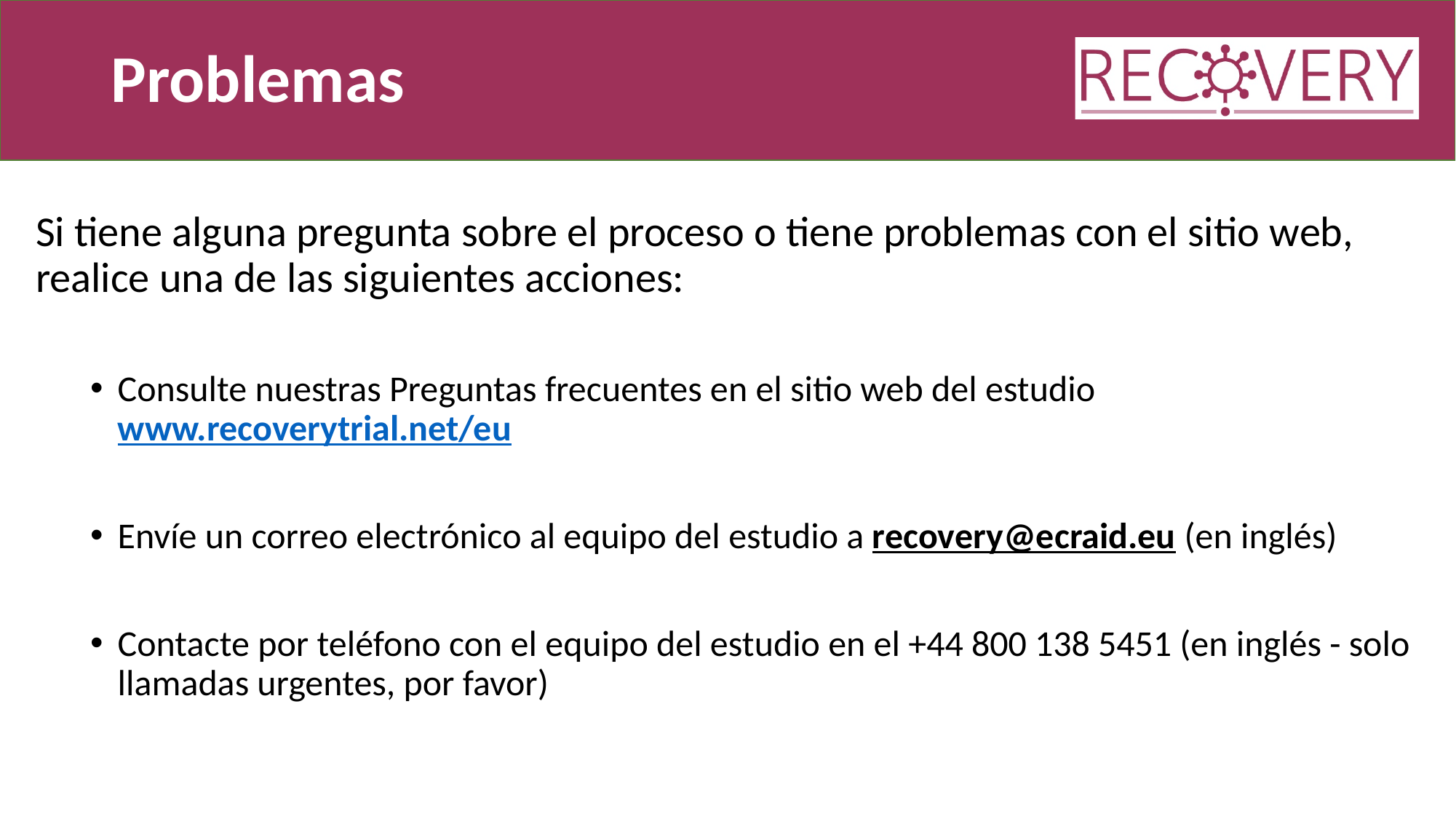

# Problemas
Si tiene alguna pregunta sobre el proceso o tiene problemas con el sitio web, realice una de las siguientes acciones:

Consulte nuestras Preguntas frecuentes en el sitio web del estudio www.recoverytrial.net/eu

Envíe un correo electrónico al equipo del estudio a recovery@ecraid.eu (en inglés)

Contacte por teléfono con el equipo del estudio en el +44 800 138 5451 (en inglés - solo llamadas urgentes, por favor)